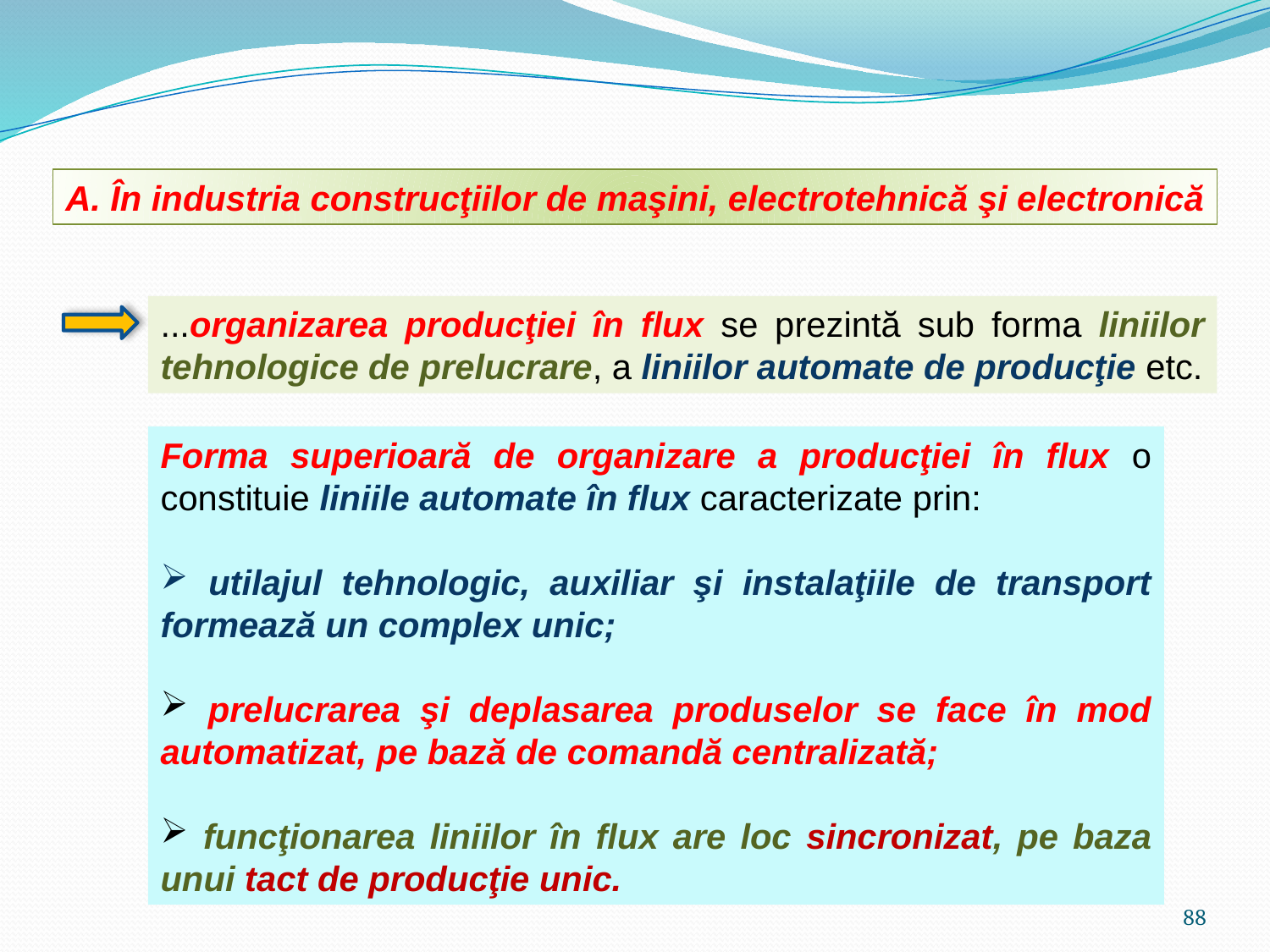

A. În industria construcţiilor de maşini, electrotehnică şi electronică
...organizarea producţiei în flux se prezintă sub forma liniilor tehnologice de prelucrare, a liniilor automate de producţie etc.

Forma superioară de organizare a producţiei în flux o constituie liniile automate în flux caracterizate prin:

 utilajul tehnologic, auxiliar şi instalaţiile de transport formează un complex unic;

 prelucrarea şi deplasarea produselor se face în mod automatizat, pe bază de comandă centralizată;

 funcţionarea liniilor în flux are loc sincronizat, pe baza unui tact de producţie unic.
88